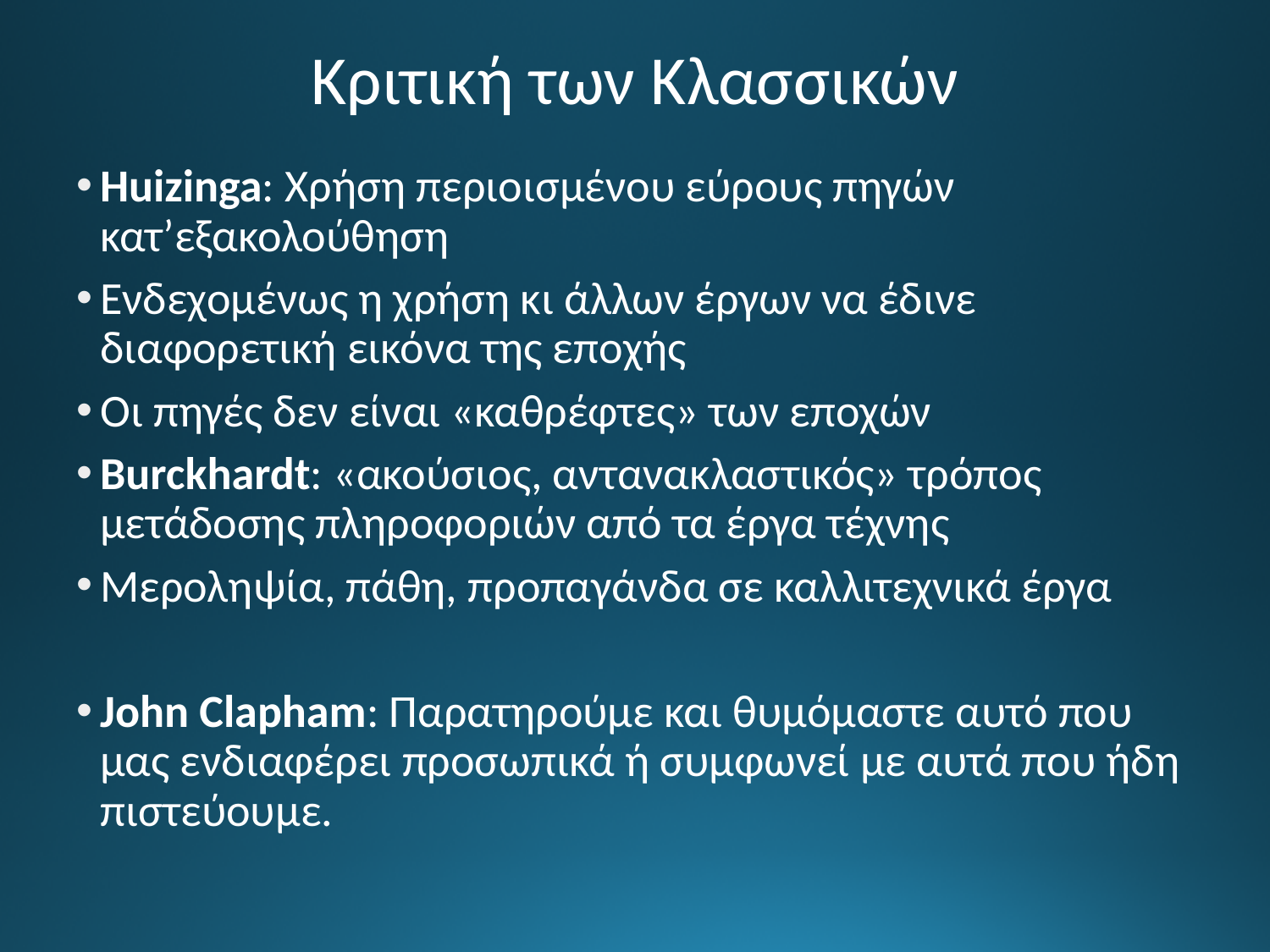

# Κριτική των Κλασσικών
Huizinga: Χρήση περιοισμένου εύρους πηγών κατ’εξακολούθηση
Ενδεχομένως η χρήση κι άλλων έργων να έδινε διαφορετική εικόνα της εποχής
Οι πηγές δεν είναι «καθρέφτες» των εποχών
Burckhardt: «ακούσιος, αντανακλαστικός» τρόπος μετάδοσης πληροφοριών από τα έργα τέχνης
Μεροληψία, πάθη, προπαγάνδα σε καλλιτεχνικά έργα

John Clapham: Παρατηρούμε και θυμόμαστε αυτό που μας ενδιαφέρει προσωπικά ή συμφωνεί με αυτά που ήδη πιστεύουμε.